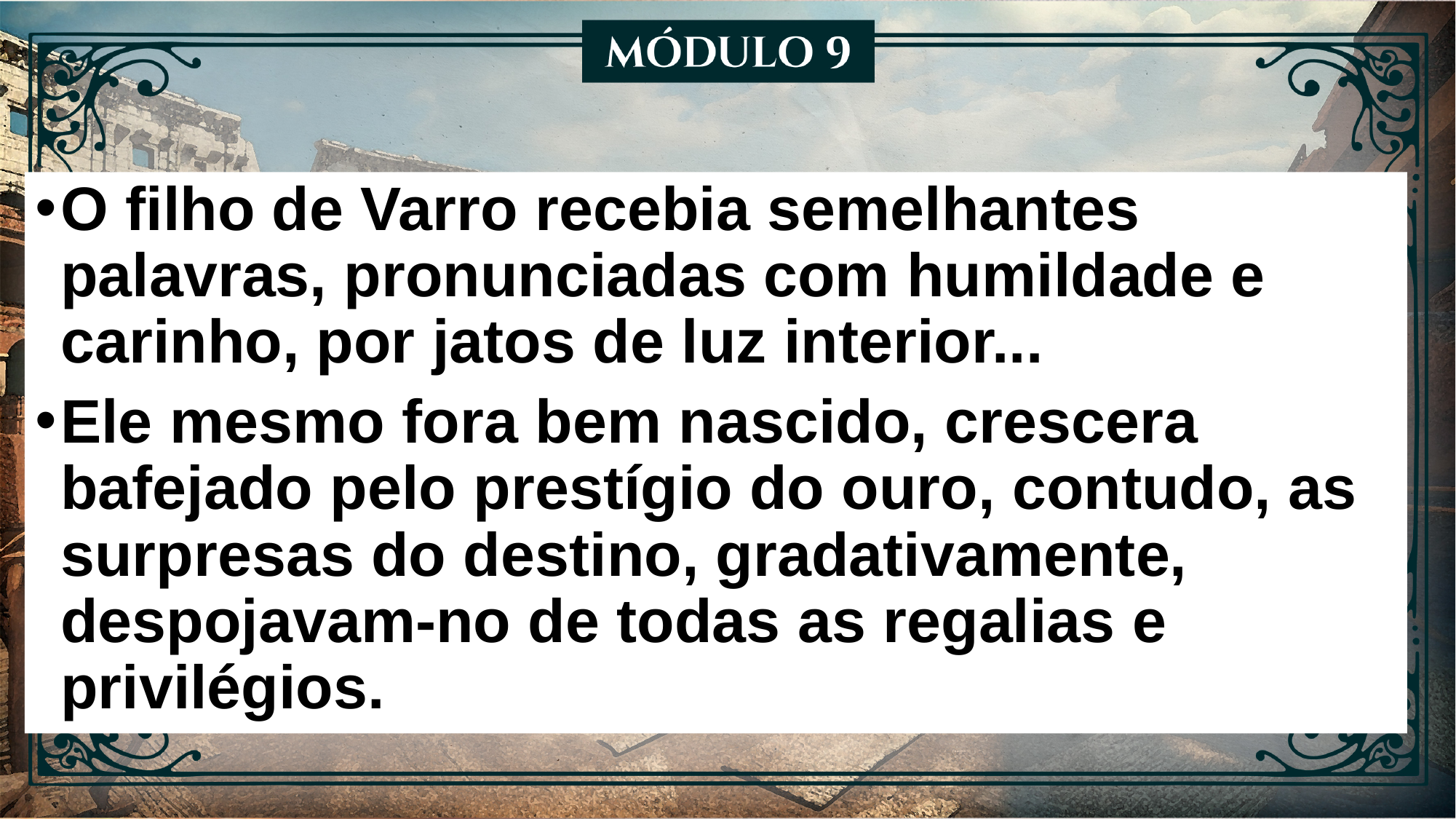

O filho de Varro recebia semelhantes palavras, pronunciadas com humildade e carinho, por jatos de luz interior...
Ele mesmo fora bem nascido, crescera bafejado pelo prestígio do ouro, contudo, as surpresas do destino, gradativamente, despojavam-no de todas as regalias e privilégios.